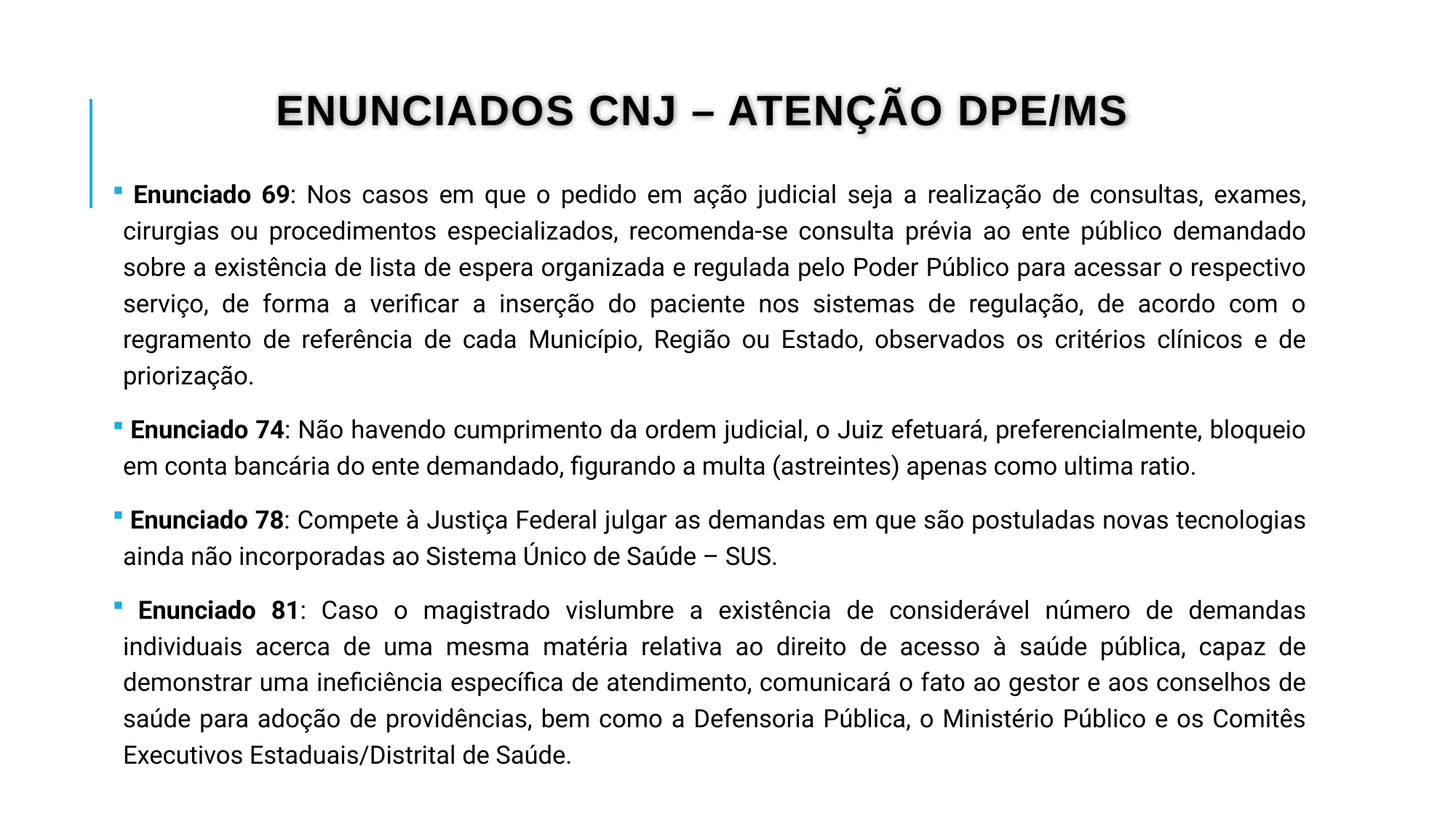

# ENUNCIADOS CNJ – atenção dpe/ms
 Enunciado 69: Nos casos em que o pedido em ação judicial seja a realização de consultas, exames, cirurgias ou procedimentos especializados, recomenda-se consulta prévia ao ente público demandado sobre a existência de lista de espera organizada e regulada pelo Poder Público para acessar o respectivo serviço, de forma a verificar a inserção do paciente nos sistemas de regulação, de acordo com o regramento de referência de cada Município, Região ou Estado, observados os critérios clínicos e de priorização.
 Enunciado 74: Não havendo cumprimento da ordem judicial, o Juiz efetuará, preferencialmente, bloqueio em conta bancária do ente demandado, figurando a multa (astreintes) apenas como ultima ratio.
 Enunciado 78: Compete à Justiça Federal julgar as demandas em que são postuladas novas tecnologias ainda não incorporadas ao Sistema Único de Saúde – SUS.
 Enunciado 81: Caso o magistrado vislumbre a existência de considerável número de demandas individuais acerca de uma mesma matéria relativa ao direito de acesso à saúde pública, capaz de demonstrar uma ineficiência específica de atendimento, comunicará o fato ao gestor e aos conselhos de saúde para adoção de providências, bem como a Defensoria Pública, o Ministério Público e os Comitês Executivos Estaduais/Distrital de Saúde.